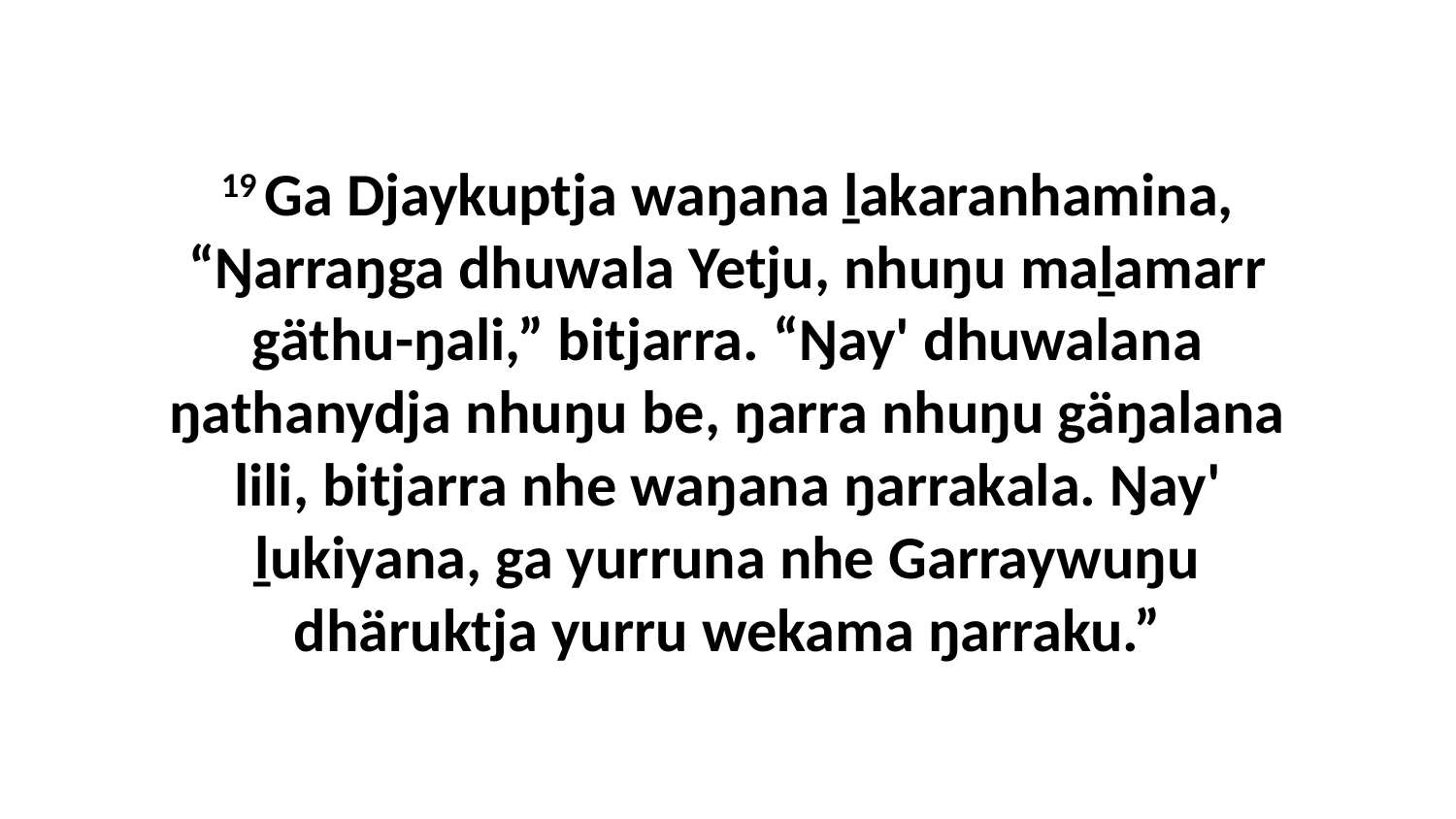

19 Ga Djaykuptja waŋana ḻakaranhamina, “Ŋarraŋga dhuwala Yetju, nhuŋu maḻamarr gäthu-ŋali,” bitjarra. “Ŋay' dhuwalana ŋathanydja nhuŋu be, ŋarra nhuŋu gäŋalana lili, bitjarra nhe waŋana ŋarrakala. Ŋay' ḻukiyana, ga yurruna nhe Garraywuŋu dhäruktja yurru wekama ŋarraku.”